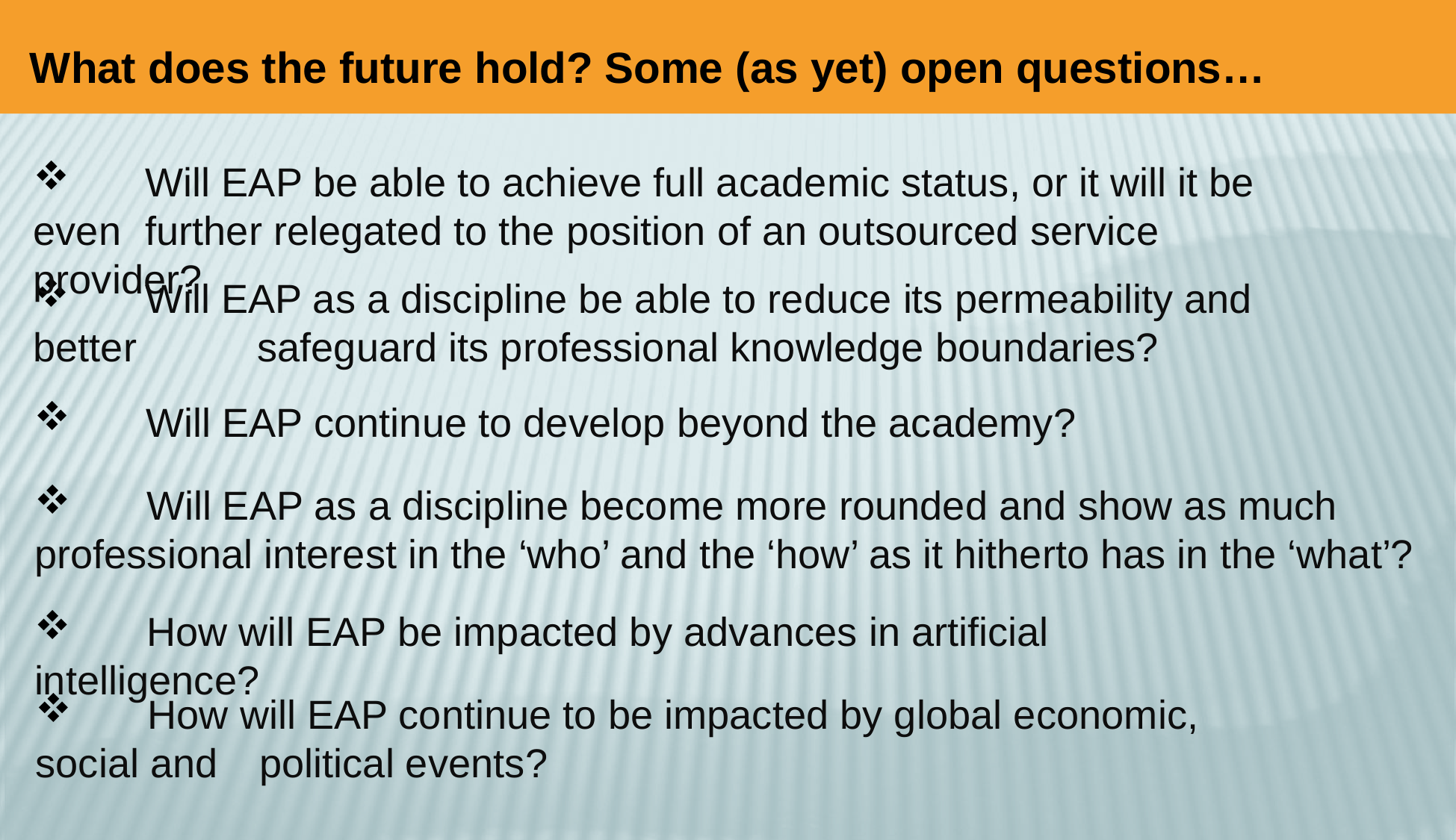

What does the future hold? Some (as yet) open questions…
	Will EAP be able to achieve full academic status, or it will it be even 	further relegated to the position of an outsourced service provider?
	Will EAP as a discipline be able to reduce its permeability and better 	safeguard its professional knowledge boundaries?
	Will EAP continue to develop beyond the academy?
	Will EAP as a discipline become more rounded and show as much 	professional interest in the ‘who’ and the ‘how’ as it hitherto has in the ‘what’?
	How will EAP be impacted by advances in artificial intelligence?
	How will EAP continue to be impacted by global economic, social and 	political events?